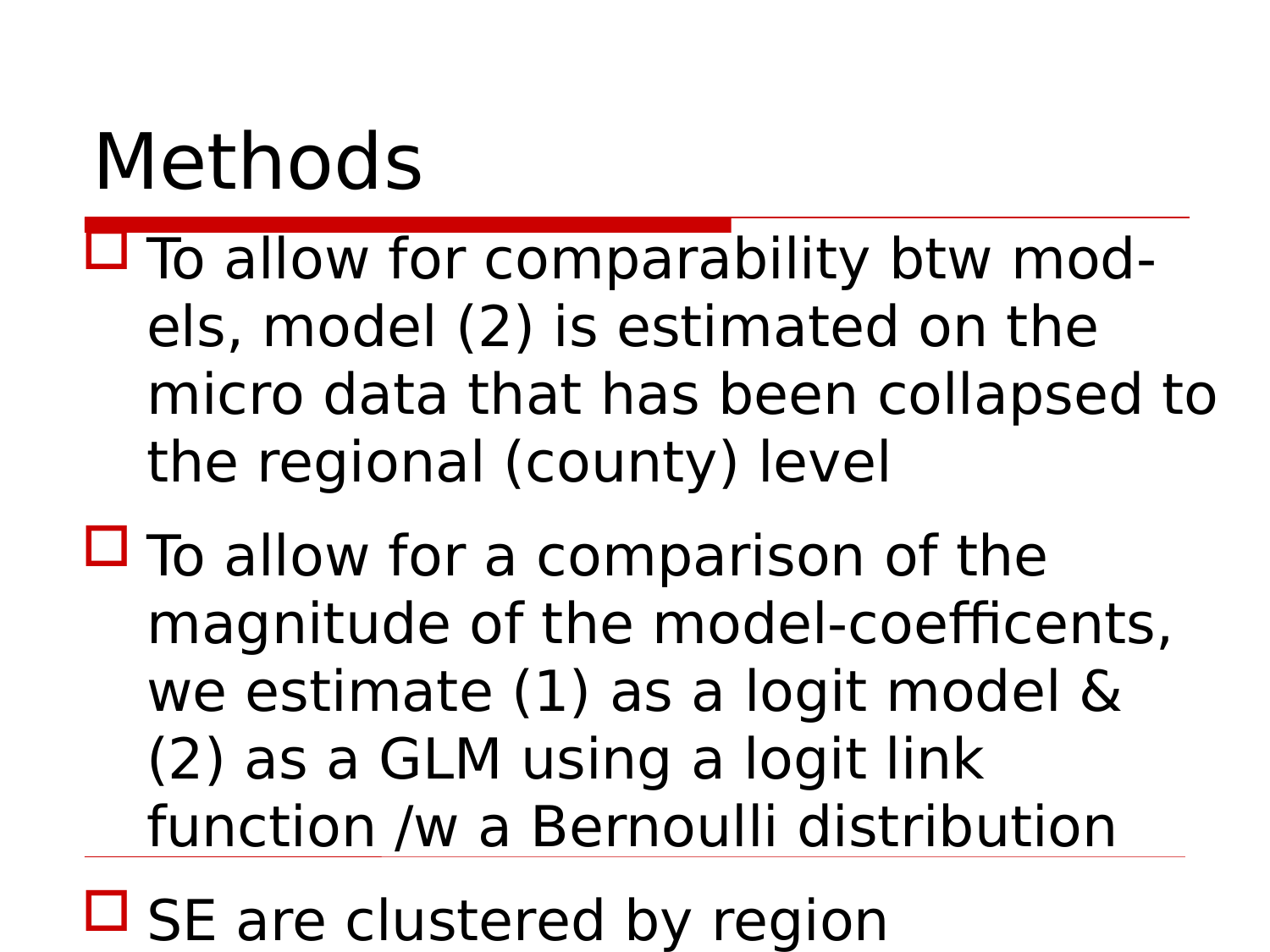

# Methods
To allow for comparability btw mod-els, model (2) is estimated on the micro data that has been collapsed to the regional (county) level
To allow for a comparison of the magnitude of the model-coefficents, we estimate (1) as a logit model & (2) as a GLM using a logit link function /w a Bernoulli distribution
SE are clustered by region